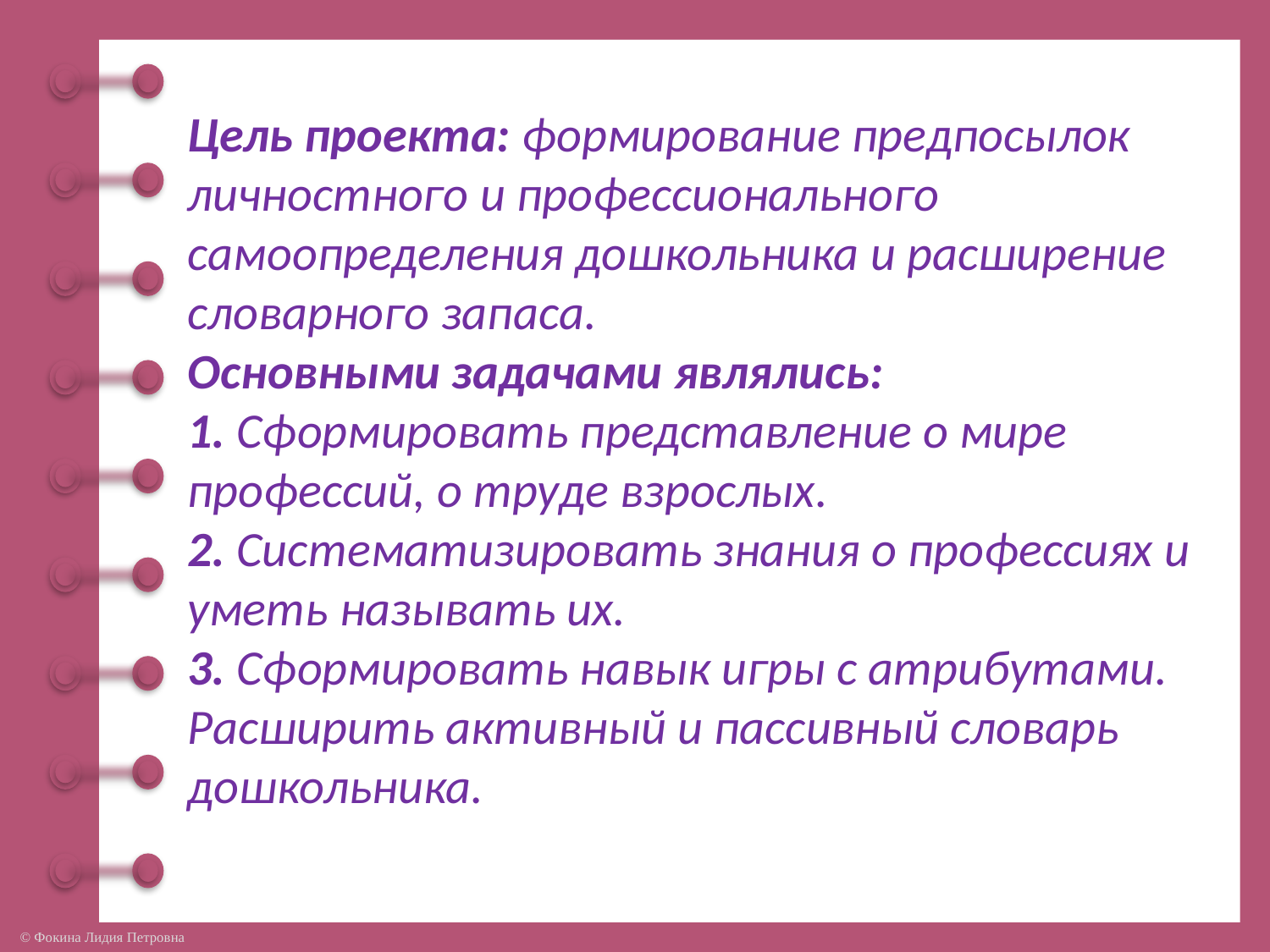

# Цель проекта: формирование предпосылок личностного и профессионального самоопределения дошкольника и расширение словарного запаса. Основными задачами являлись: 1. Сформировать представление о мире профессий, о труде взрослых. 2. Систематизировать знания о профессиях и уметь называть их. 3. Сформировать навык игры с атрибутами. Расширить активный и пассивный словарь дошкольника.